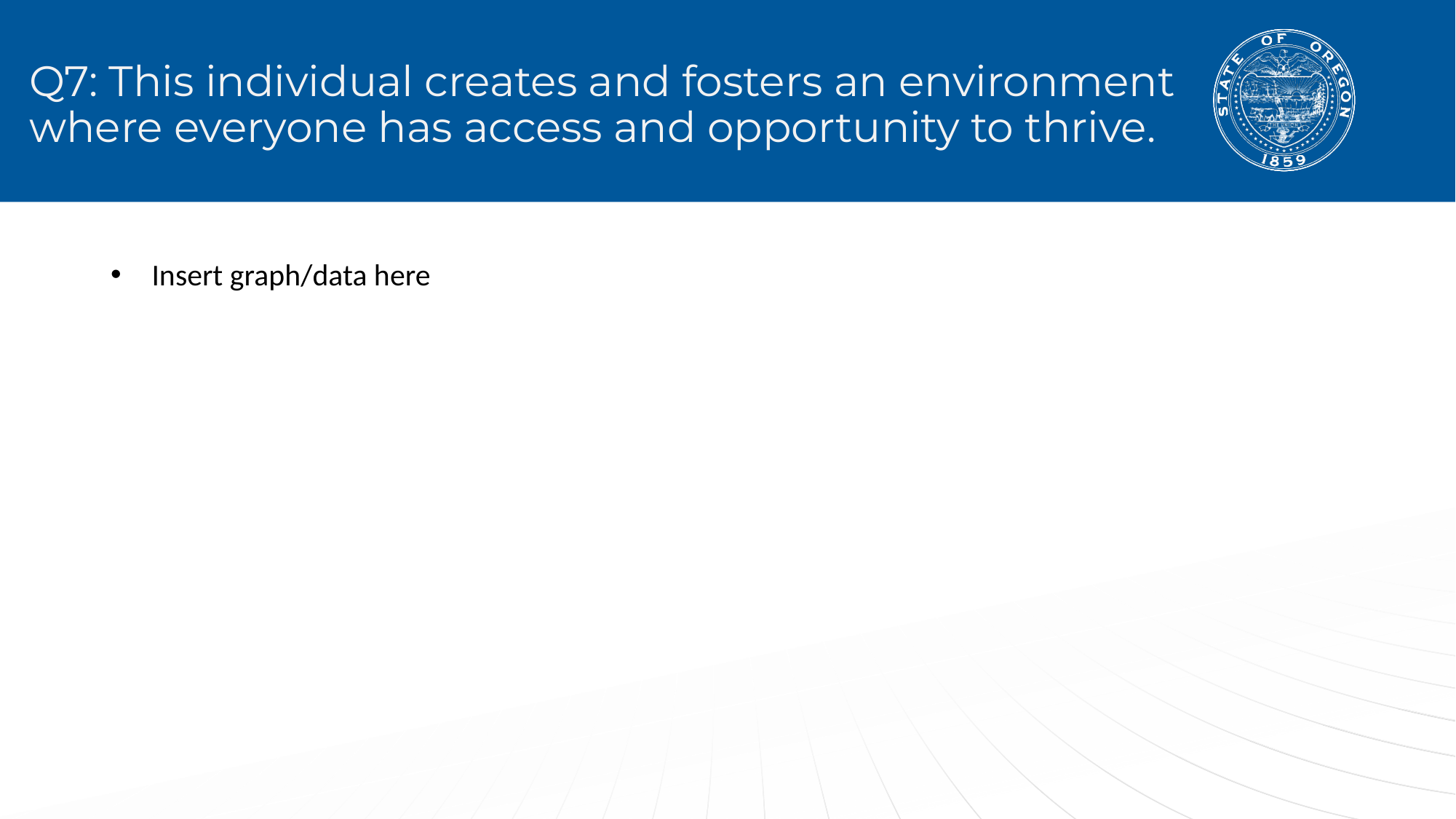

# Q7: This individual creates and fosters an environment where everyone has access and opportunity to thrive.
Insert graph/data here